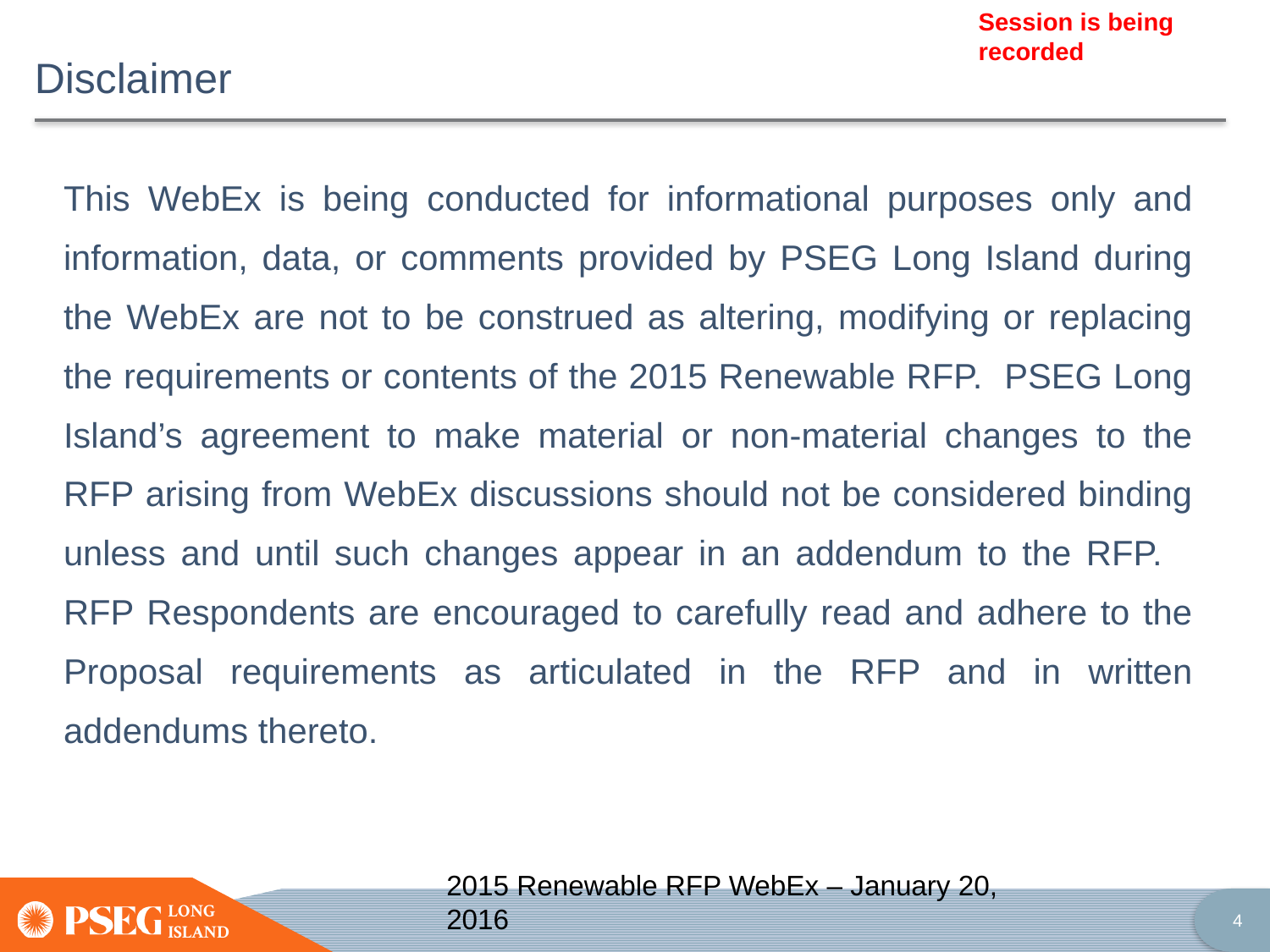

# Disclaimer
This WebEx is being conducted for informational purposes only and information, data, or comments provided by PSEG Long Island during the WebEx are not to be construed as altering, modifying or replacing the requirements or contents of the 2015 Renewable RFP.  PSEG Long Island’s agreement to make material or non-material changes to the RFP arising from WebEx discussions should not be considered binding unless and until such changes appear in an addendum to the RFP.   RFP Respondents are encouraged to carefully read and adhere to the Proposal requirements as articulated in the RFP and in written addendums thereto.
2015 Renewable RFP WebEx – January 20, 2016